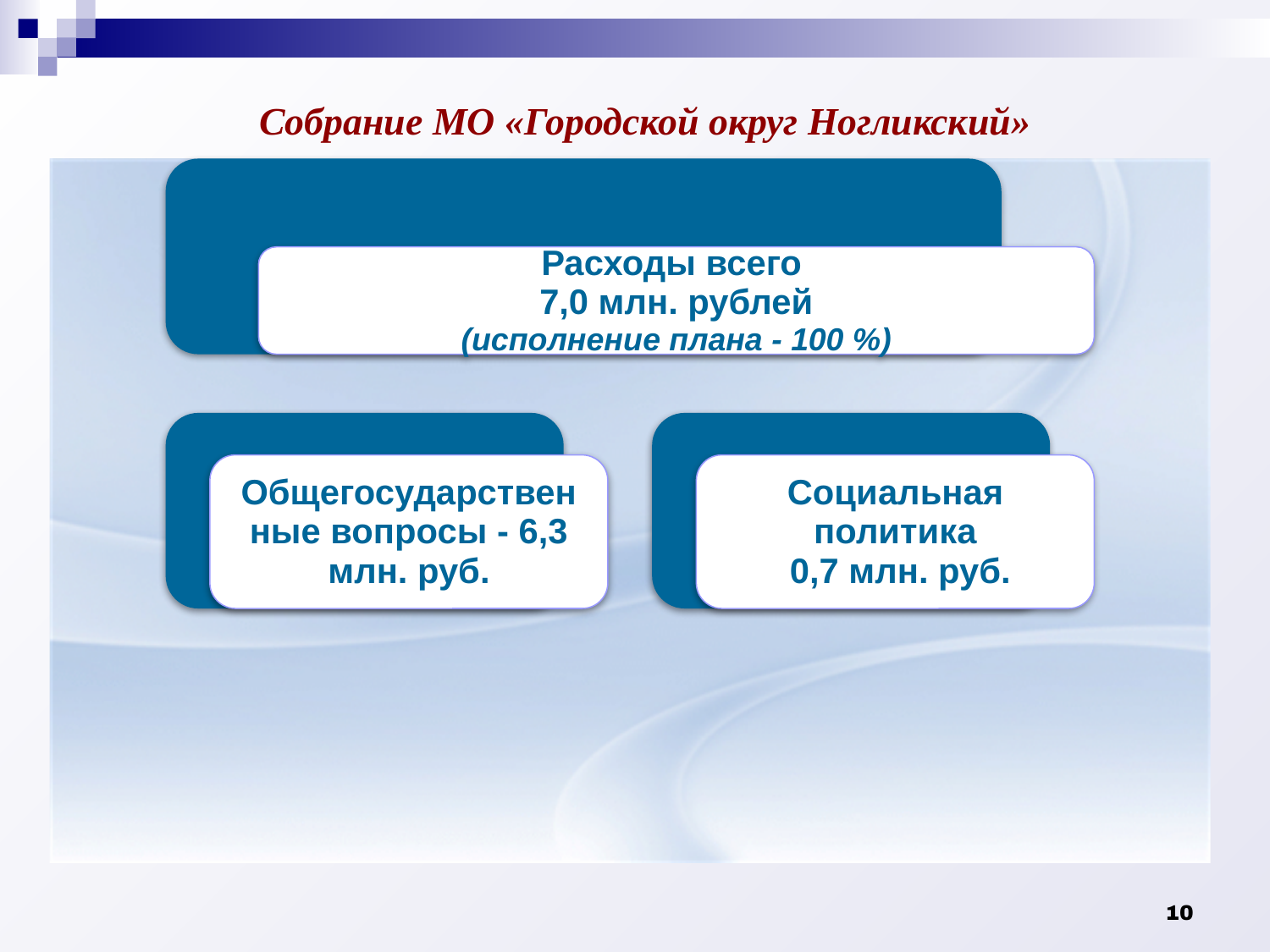

# Собрание МО «Городской округ Ногликский»
Расходы всего
7,0 млн. рублей
(исполнение плана - 100 %)
Общегосударственные вопросы - 6,3 млн. руб.
Социальная политика
 0,7 млн. руб.
10